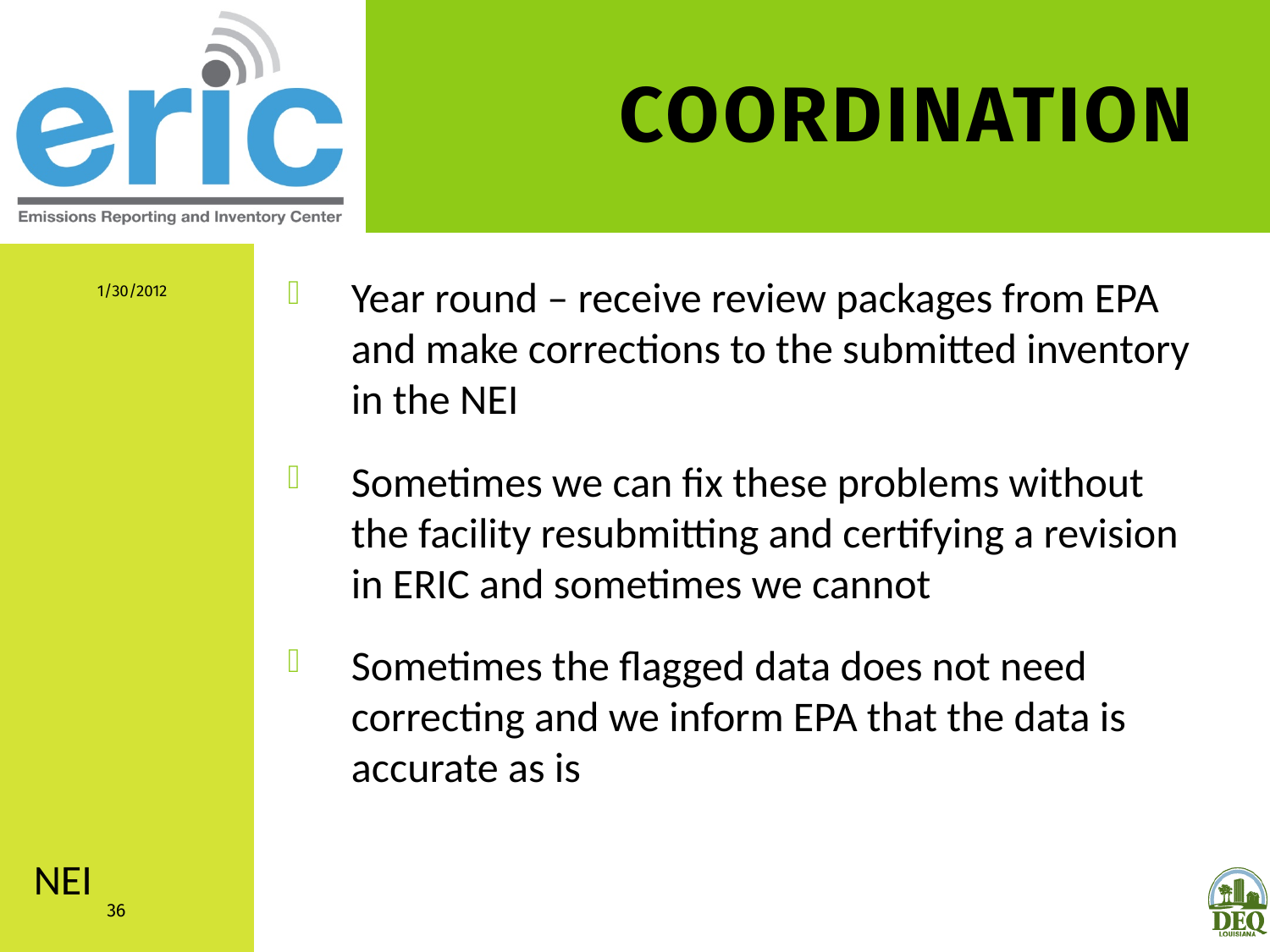

# Coordination
1/30/2012
Year round – receive review packages from EPA and make corrections to the submitted inventory in the NEI
Sometimes we can fix these problems without the facility resubmitting and certifying a revision in ERIC and sometimes we cannot
Sometimes the flagged data does not need correcting and we inform EPA that the data is accurate as is
NEI
36